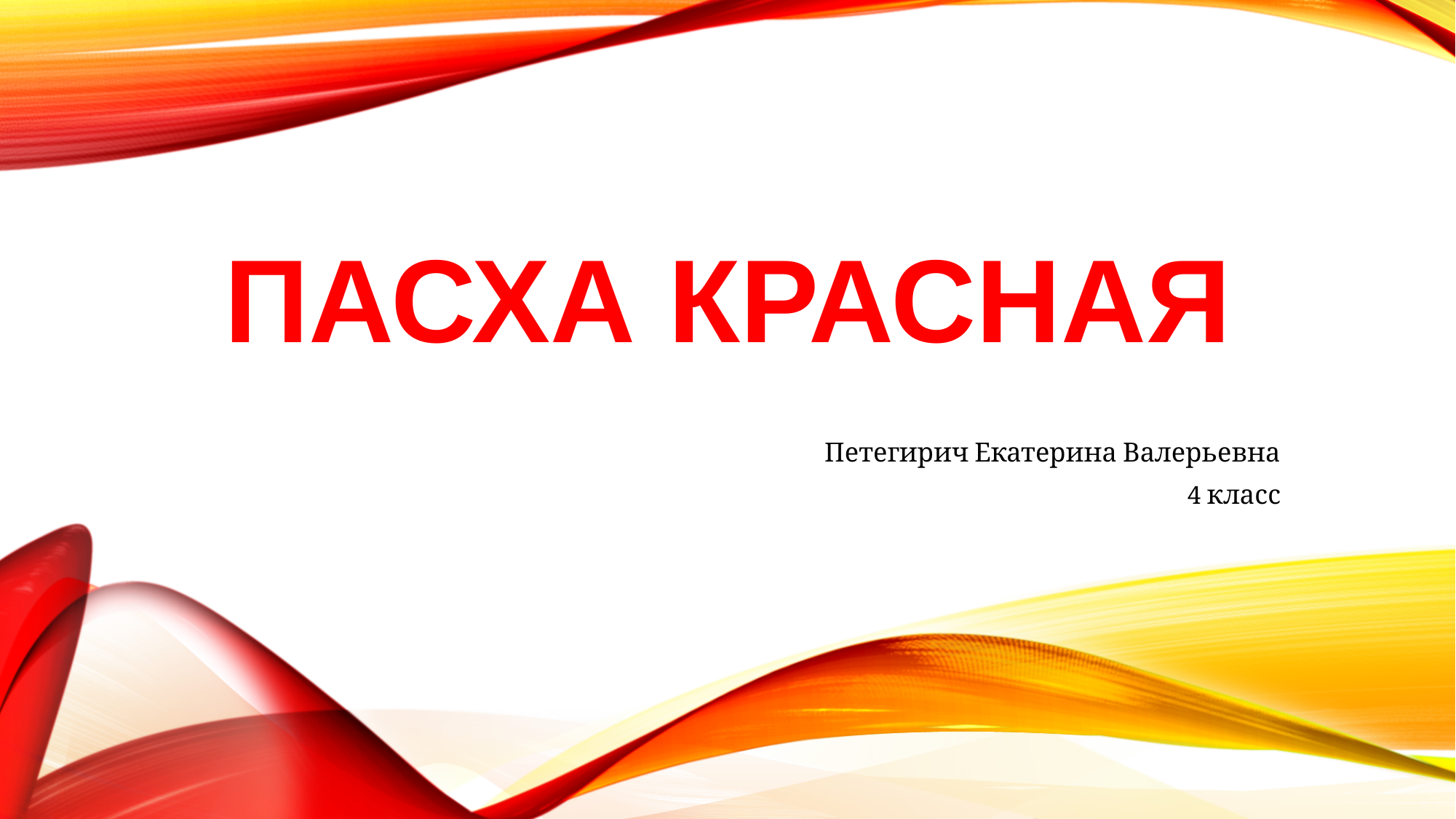

# ПАСХА КРАСНАЯ
Петегирич Екатерина Валерьевна
4 класс